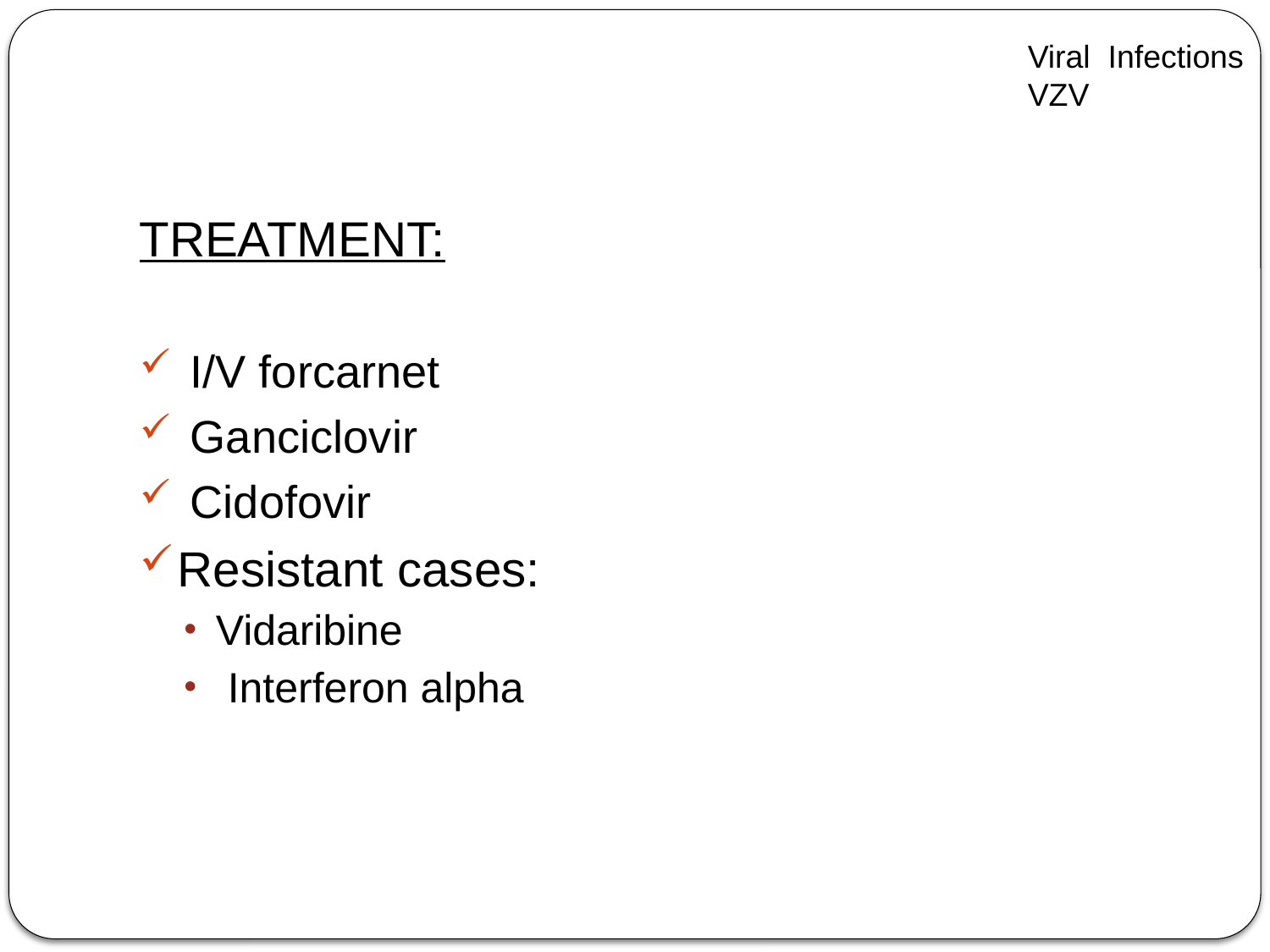

Viral  Infections
VZV

TREATMENT:

 I/V forcarnet
 Ganciclovir
 Cidofovir
Resistant cases:
Vidaribine
 Interferon alpha